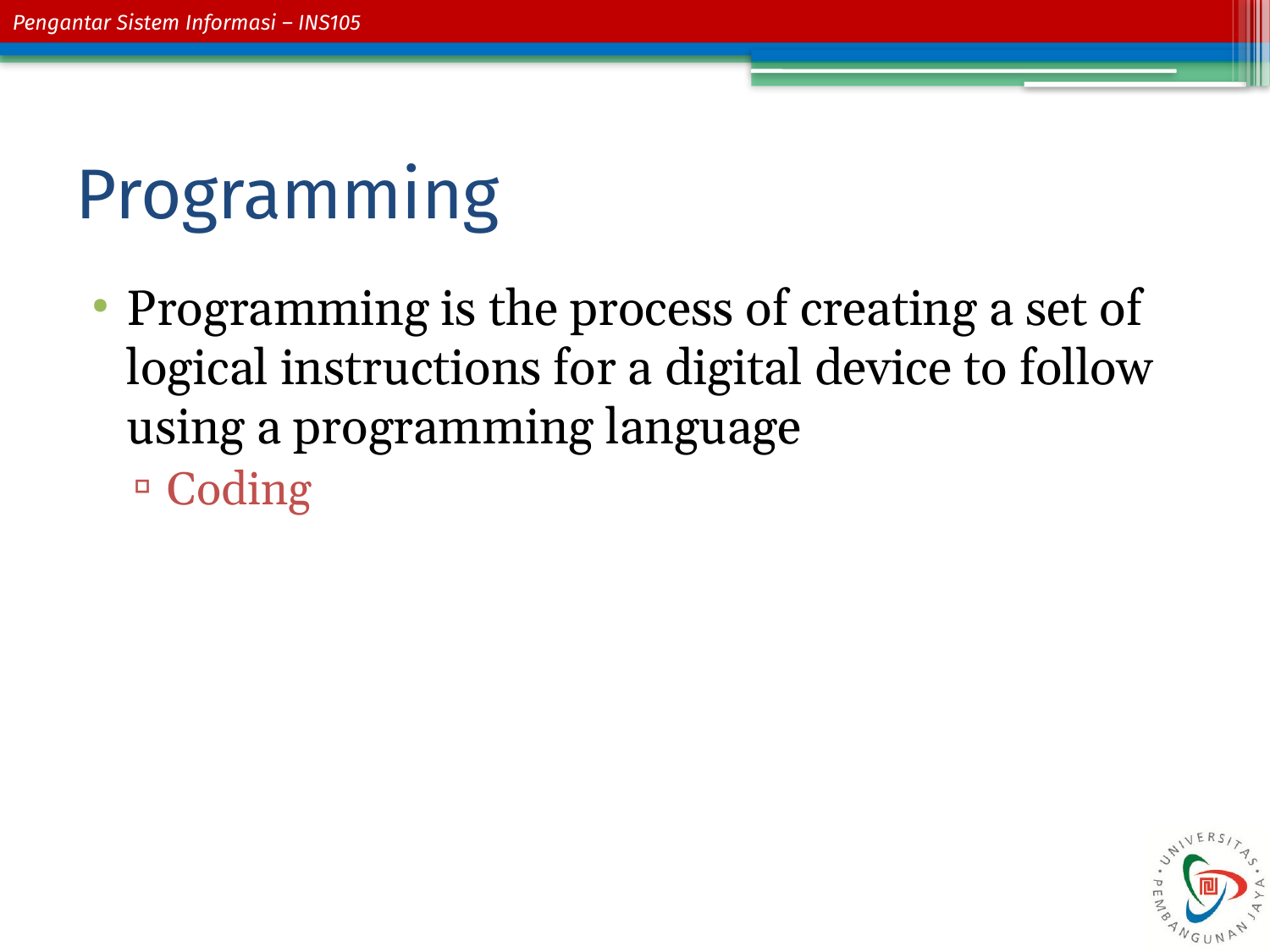

# Programming
Programming is the process of creating a set of logical instructions for a digital device to follow using a programming language
Coding